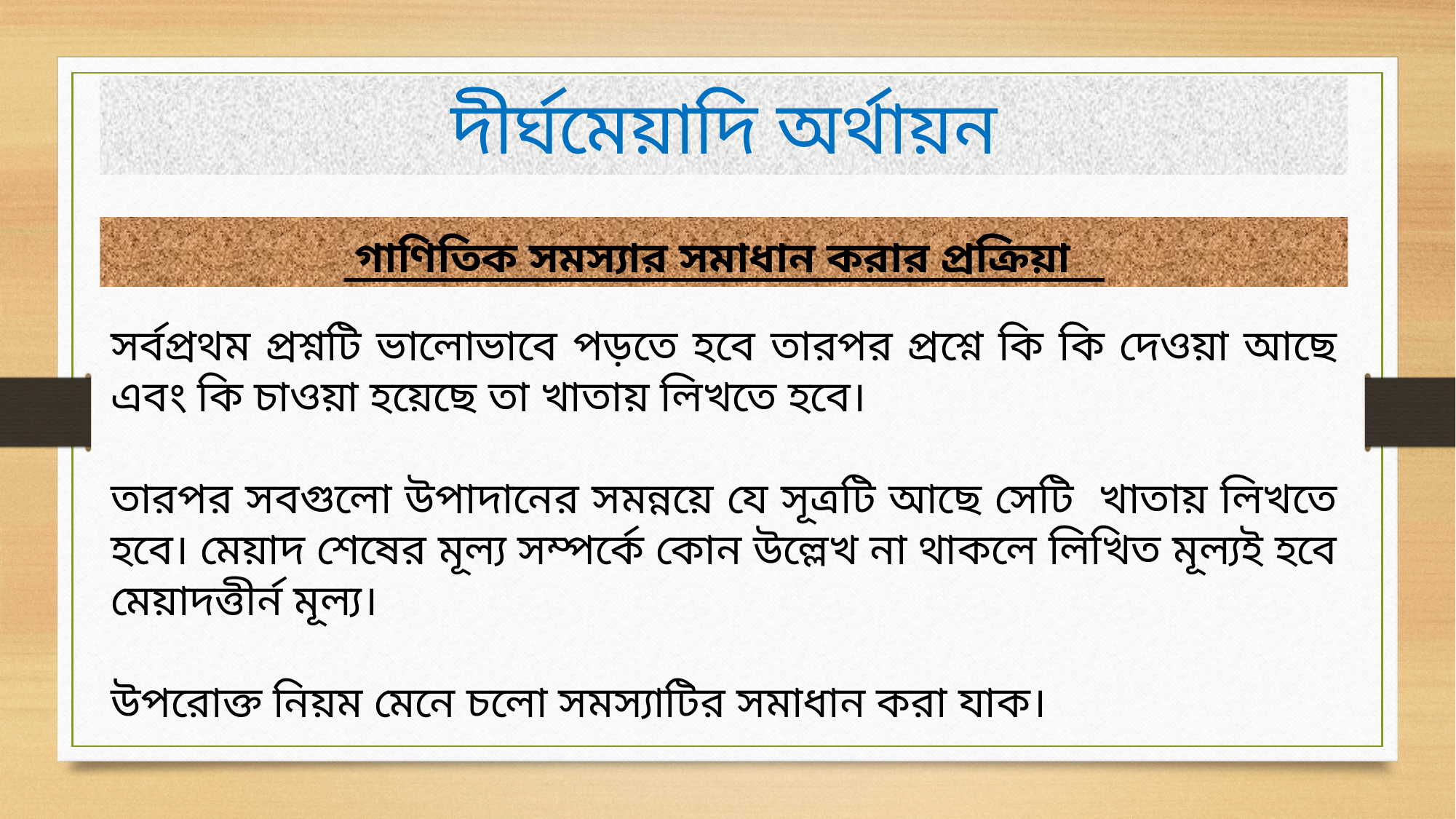

দীর্ঘমেয়াদি অর্থায়ন
 গাণিতিক সমস্যার সমাধান করার প্রক্রিয়া
সর্বপ্রথম প্রশ্নটি ভালোভাবে পড়তে হবে তারপর প্রশ্নে কি কি দেওয়া আছে এবং কি চাওয়া হয়েছে তা খাতায় লিখতে হবে।

তারপর সবগুলো উপাদানের সমন্নয়ে যে সূত্রটি আছে সেটি  খাতায় লিখতে হবে। মেয়াদ শেষের মূল্য সম্পর্কে কোন উল্লেখ না থাকলে লিখিত মূল্যই হবে মেয়াদত্তীর্ন মূল্য।

উপরোক্ত নিয়ম মেনে চলো সমস্যাটির সমাধান করা যাক।